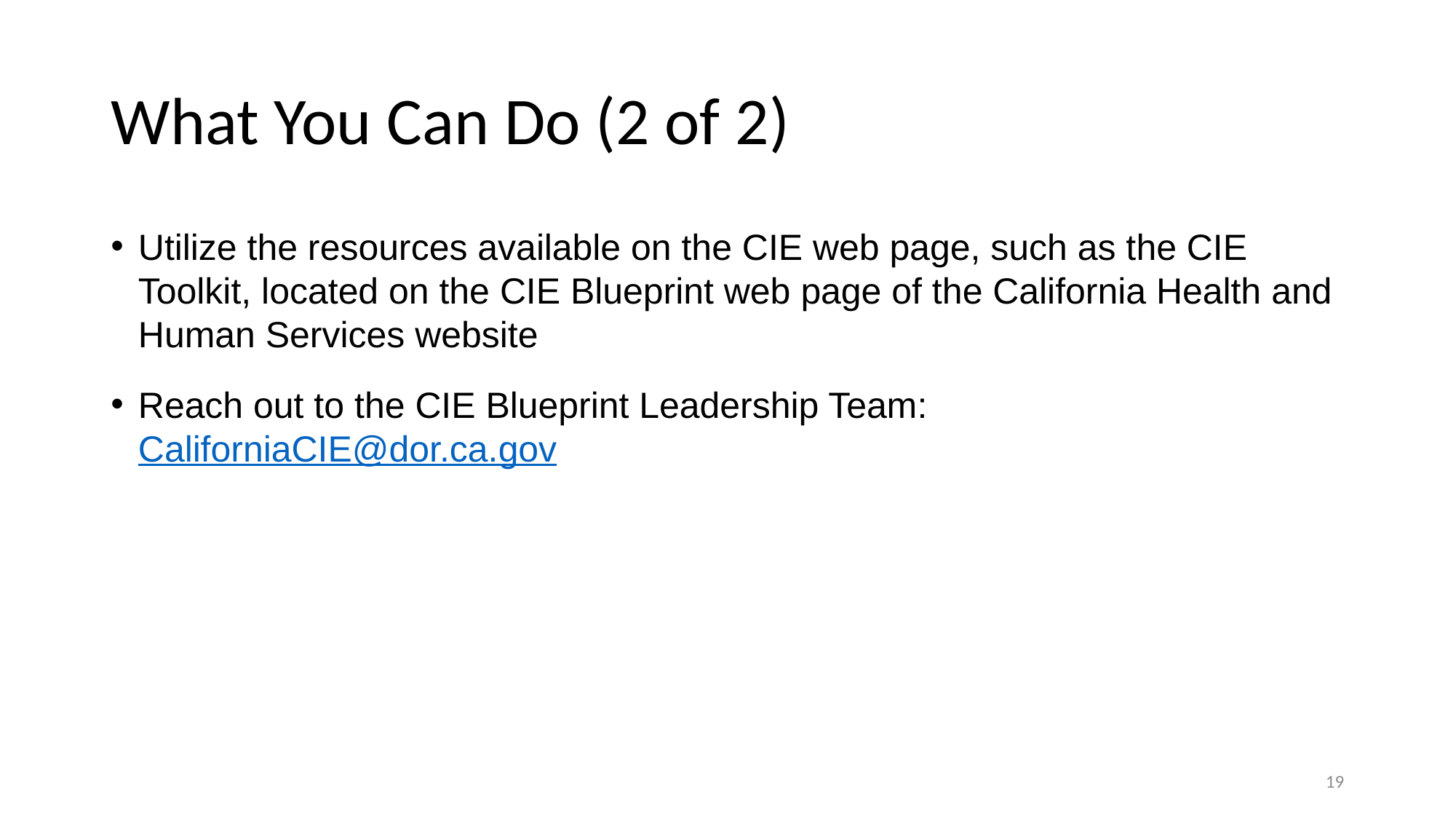

# What You Can Do (2 of 2)
Utilize the resources available on the CIE web page, such as the CIE Toolkit, located on the CIE Blueprint web page of the California Health and Human Services website
Reach out to the CIE Blueprint Leadership Team: CaliforniaCIE@dor.ca.gov

19